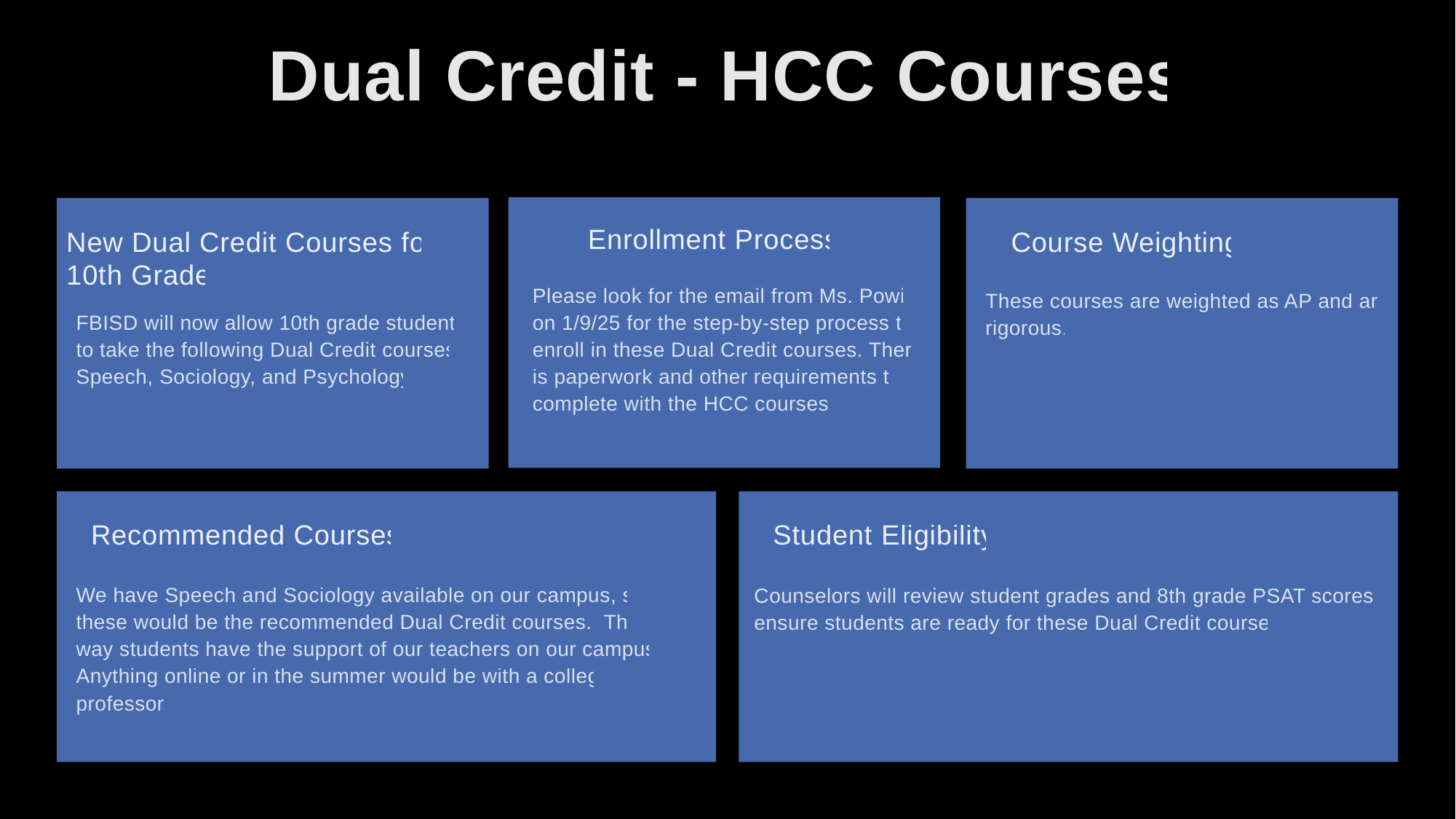

Dual Credit - HCC Courses

Enrollment Process
New Dual Credit Courses for 10th Grade
Course Weighting
Please look for the email from Ms. Powis on 1/9/25 for the step-by-step process to enroll in these Dual Credit courses. There is paperwork and other requirements to complete with the HCC courses .
These courses are weighted as AP and are rigorous.

FBISD will now allow 10th grade students to take the following Dual Credit courses: Speech, Sociology, and Psychology.

Recommended Courses
Student Eligibility
We have Speech and Sociology available on our campus, so these would be the recommended Dual Credit courses.  This way students have the support of our teachers on our campus.  Anything online or in the summer would be with a college professor.
Counselors will review student grades and 8th grade PSAT scores to ensure students are ready for these Dual Credit courses.